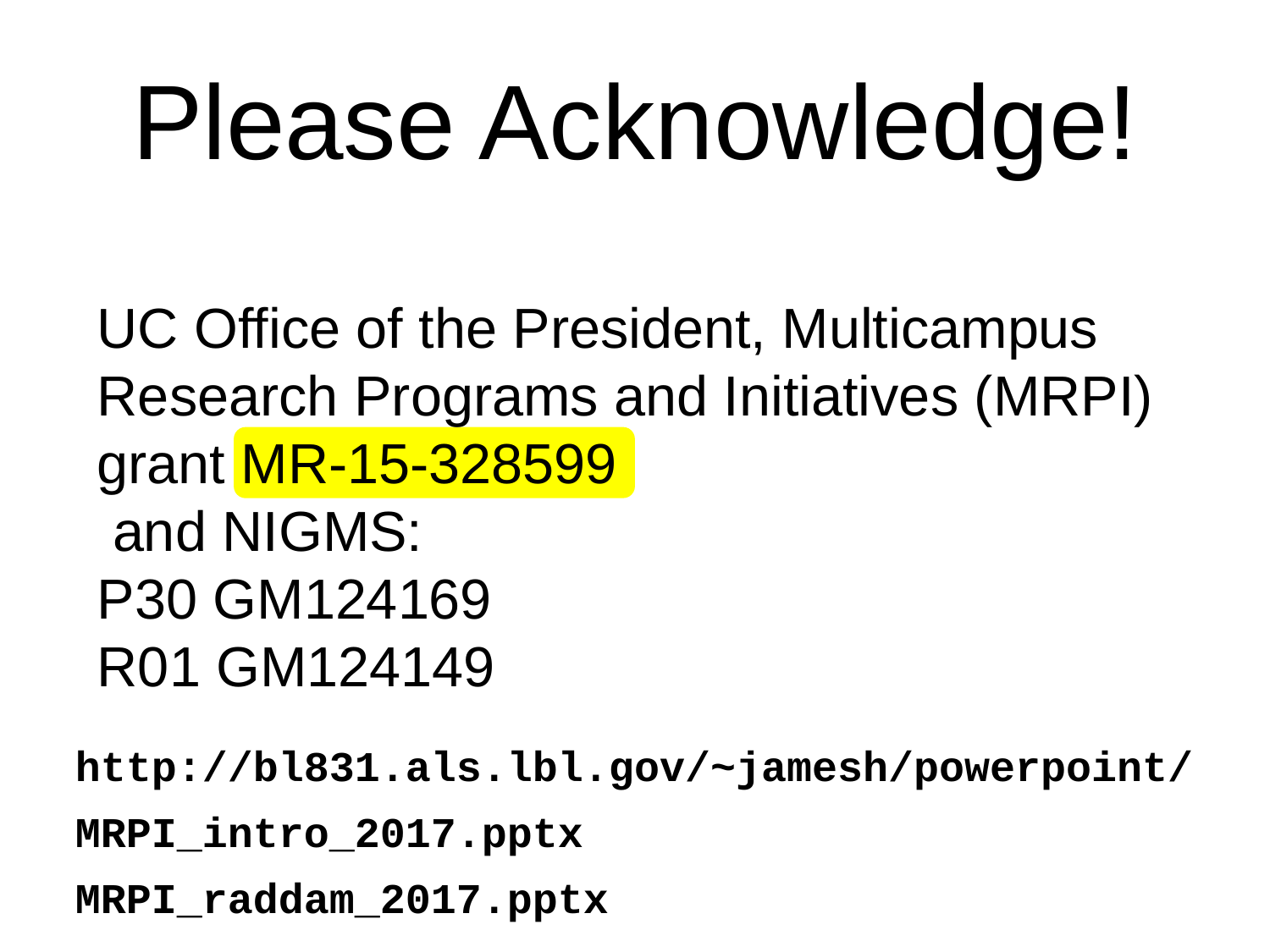

# Please Acknowledge!
UC Office of the President, Multicampus Research Programs and Initiatives (MRPI) grant MR‐15‐328599
 and NIGMS:
P30 GM124169
R01 GM124149

http://bl831.als.lbl.gov/~jamesh/powerpoint/
MRPI_intro_2017.pptx
MRPI_raddam_2017.pptx